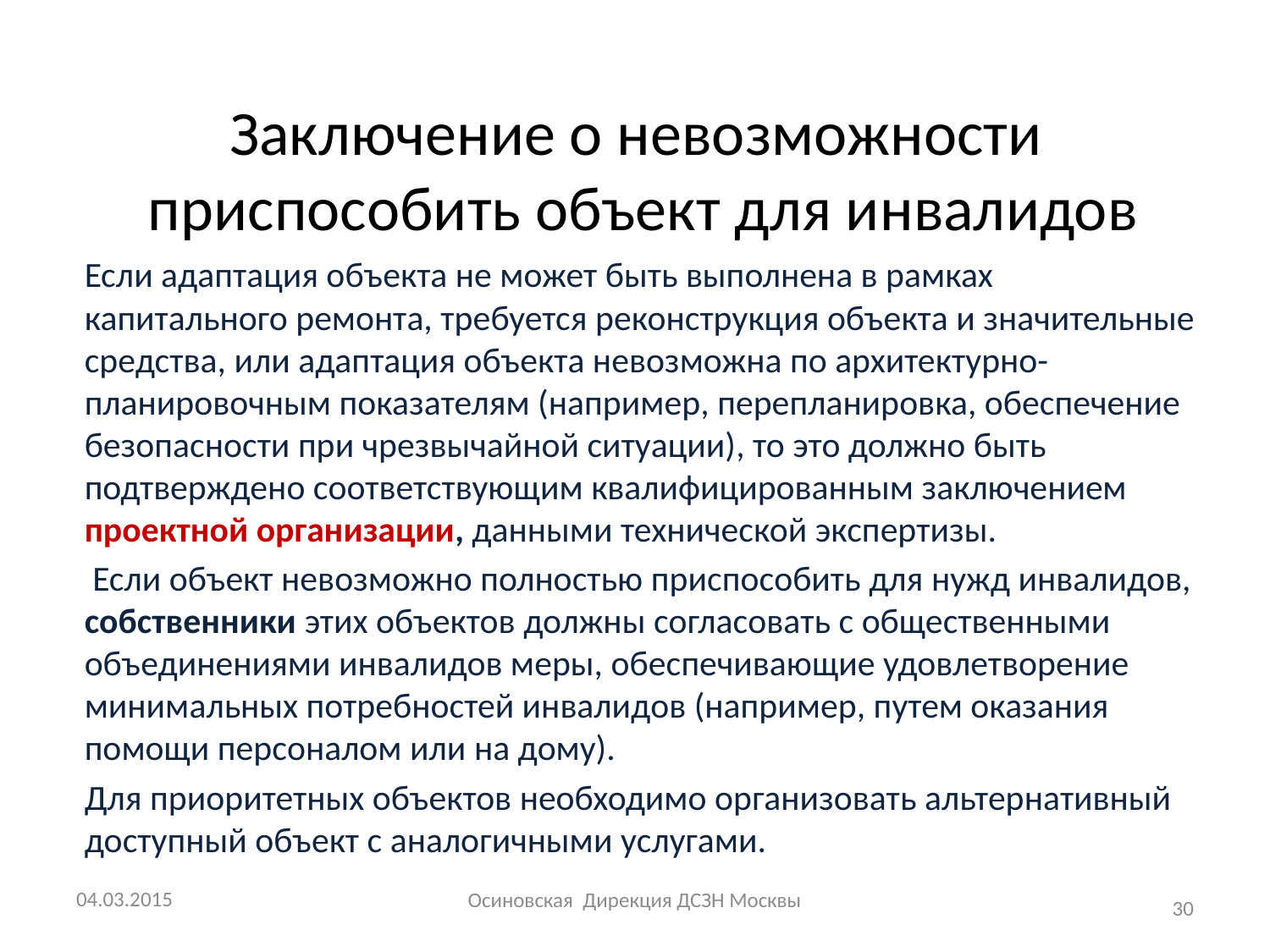

# Заключение о невозможности приспособить объект для инвалидов
Если адаптация объекта не может быть выполнена в рамках  капитального ремонта, требуется реконструкция объекта и значительные средства, или адаптация объекта невозможна по архитектурно-планировочным показателям (например, перепланировка, обеспечение безопасности при чрезвычайной ситуации), то это должно быть подтверждено соответствующим квалифицированным заключением проектной организации, данными технической экспертизы.
 Если объект невозможно полностью приспособить для нужд инвалидов, собственники этих объектов должны согласовать с общественными объединениями инвалидов меры, обеспечивающие удовлетворение минимальных потребностей инвалидов (например, путем оказания помощи персоналом или на дому).
Для приоритетных объектов необходимо организовать альтернативный доступный объект с аналогичными услугами.
04.03.2015
Осиновская  Дирекция ДСЗН Москвы
30